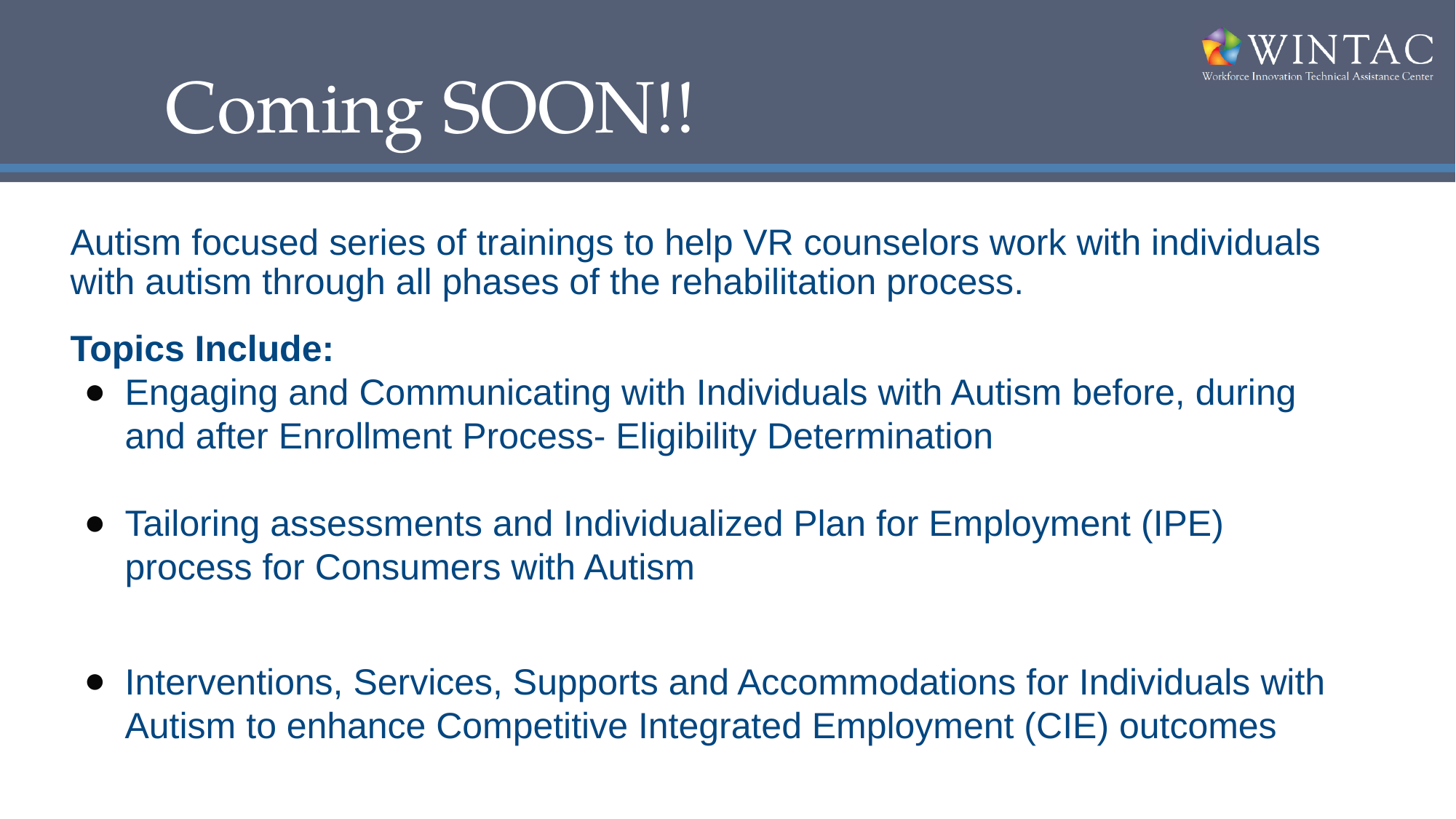

# Coming SOON!!
Autism focused series of trainings to help VR counselors work with individuals with autism through all phases of the rehabilitation process.
Topics Include:
Engaging and Communicating with Individuals with Autism before, during and after Enrollment Process- Eligibility Determination

Tailoring assessments and Individualized Plan for Employment (IPE) process for Consumers with Autism

Interventions, Services, Supports and Accommodations for Individuals with Autism to enhance Competitive Integrated Employment (CIE) outcomes